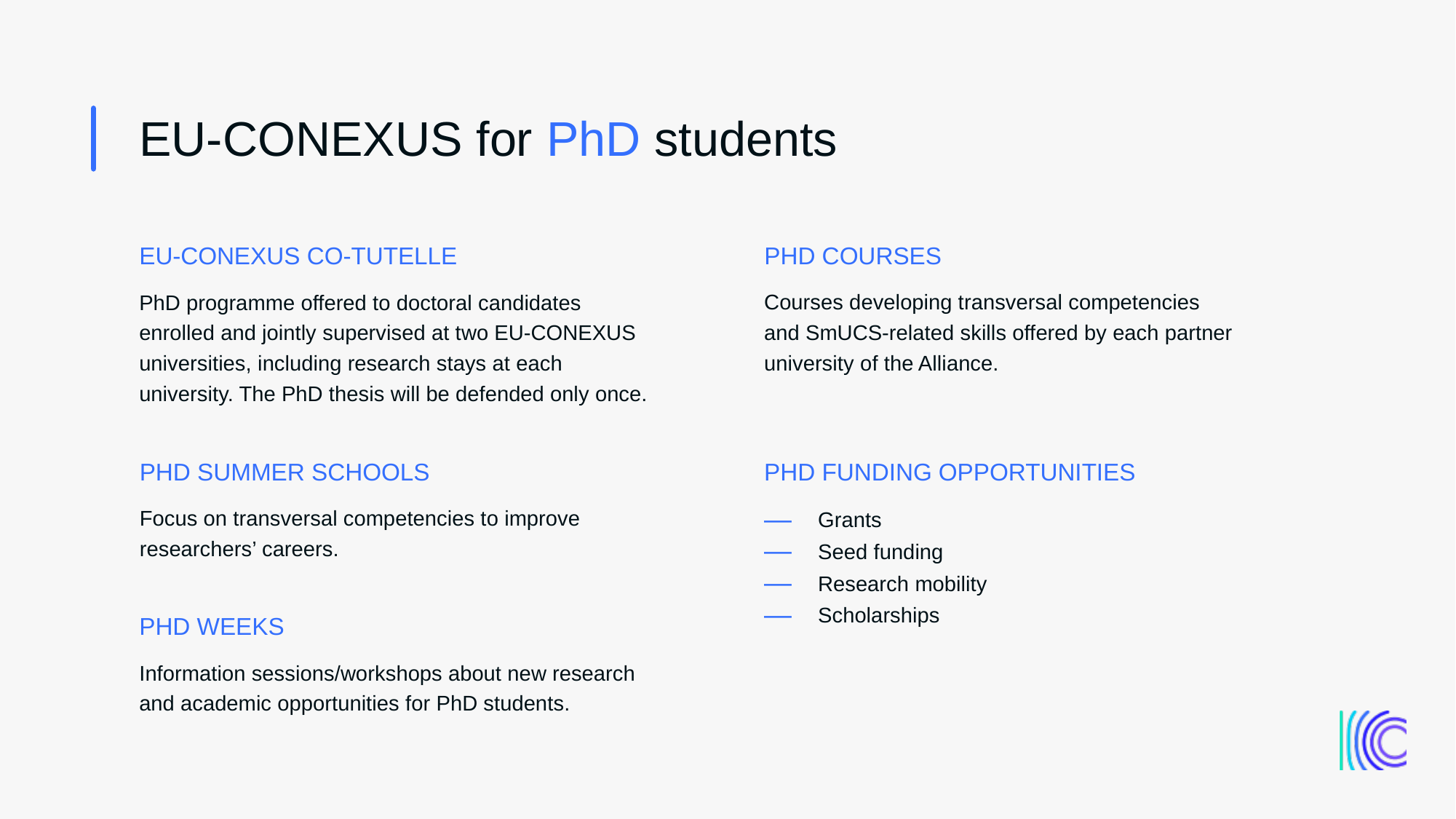

# EU-CONEXUS for PhD students
EU-CONEXUS Co-tutelle
PhD Courses
PhD programme offered to doctoral candidates enrolled and jointly supervised at two EU-CONEXUS universities, including research stays at each university. The PhD thesis will be defended only once.
Courses developing transversal competencies
and SmUCS-related skills offered by each partner university of the Alliance.
PhD Summer Schools
PhD Funding Opportunities
Focus on transversal competencies to improve researchers’ careers.
Grants
Seed funding
Research mobility
Scholarships
PhD Weeks
Information sessions/workshops about new research
and academic opportunities for PhD students.